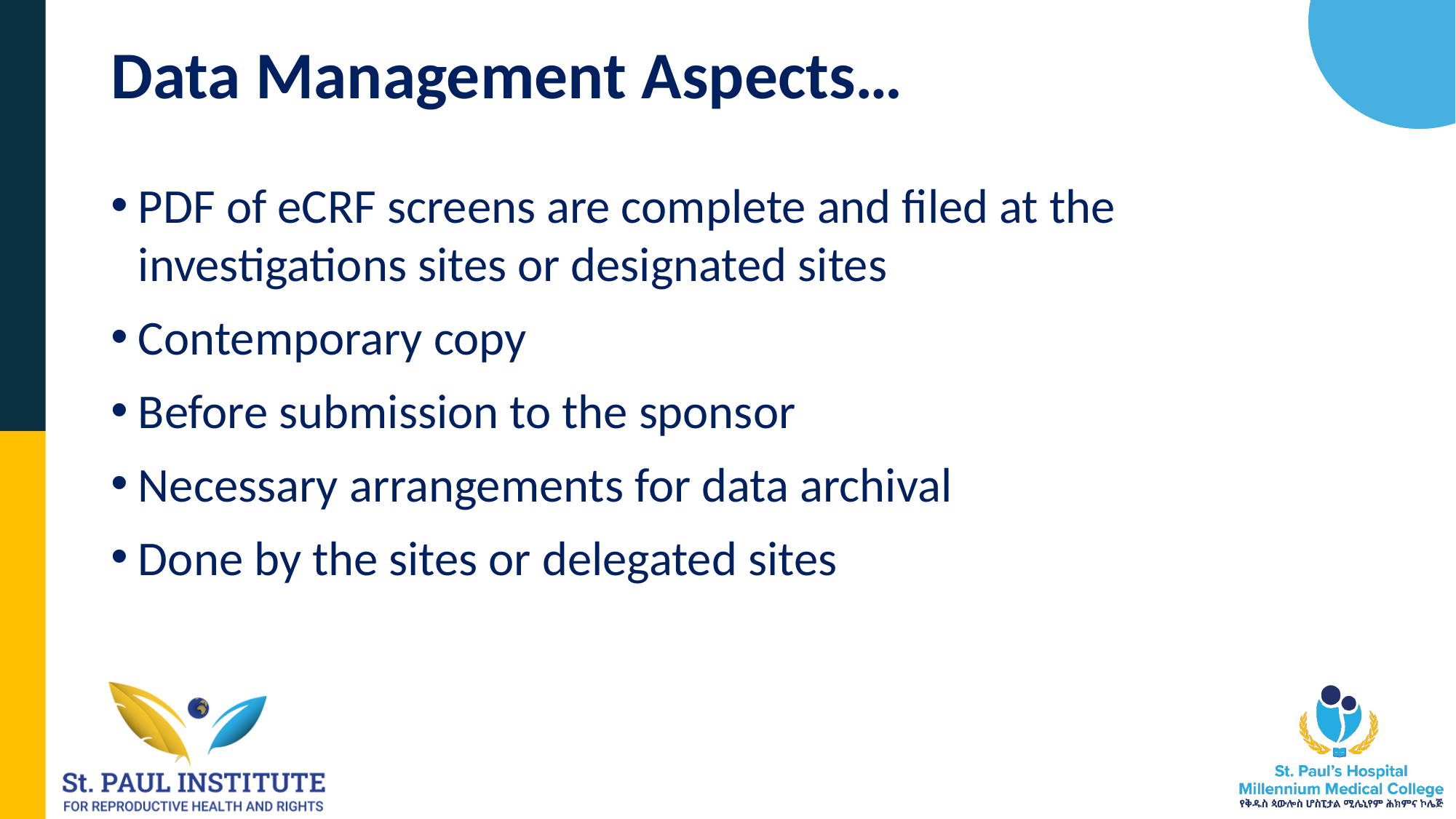

# Data Management Aspects…
PDF of eCRF screens are complete and filed at the investigations sites or designated sites
Contemporary copy
Before submission to the sponsor
Necessary arrangements for data archival
Done by the sites or delegated sites